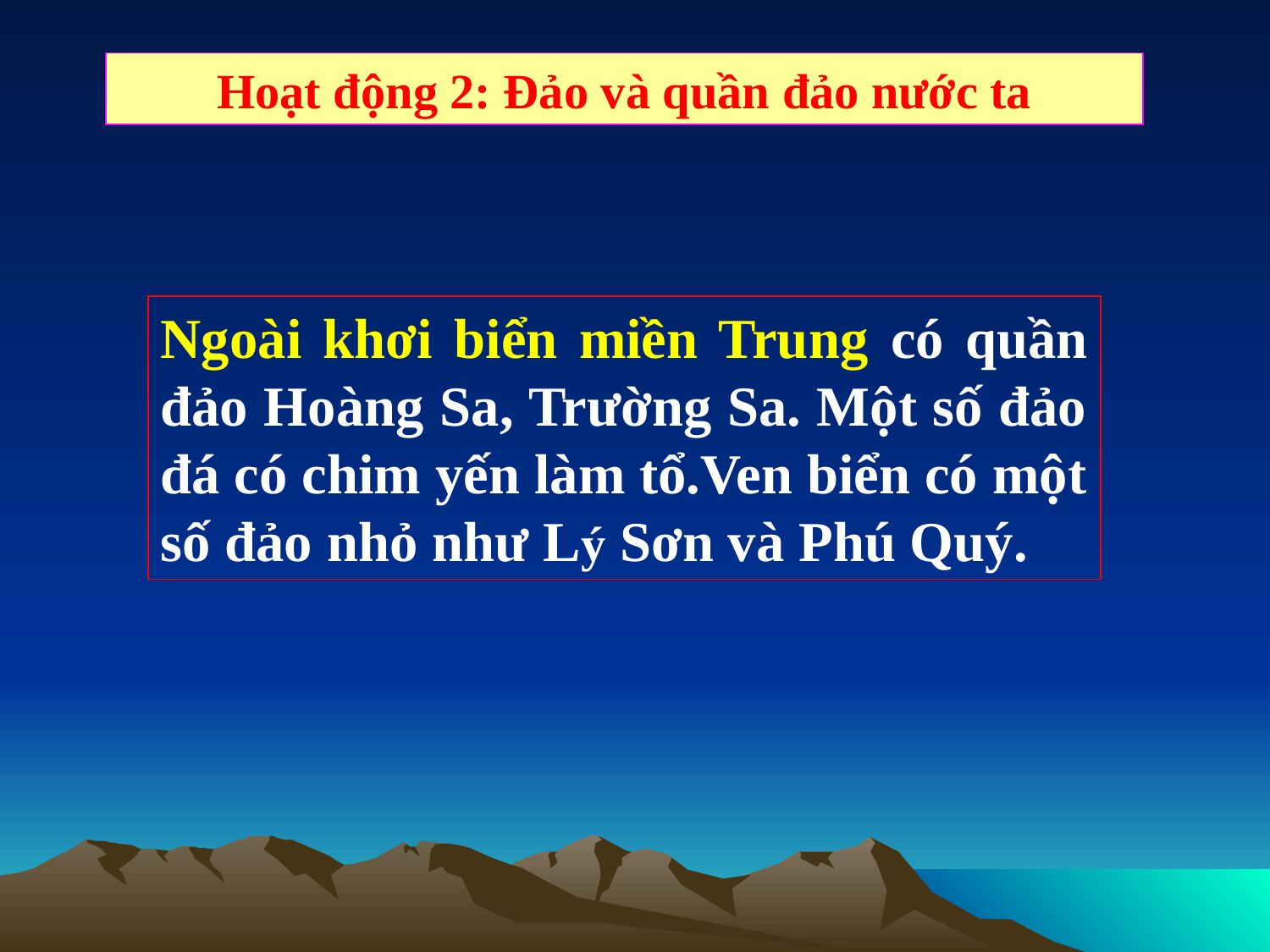

Hoạt động 2: Đảo và quần đảo nước ta
Ngoài khơi biển miền Trung có quần đảo Hoàng Sa, Trường Sa. Một số đảo đá có chim yến làm tổ.Ven biển có một số đảo nhỏ như Lý Sơn và Phú Quý.